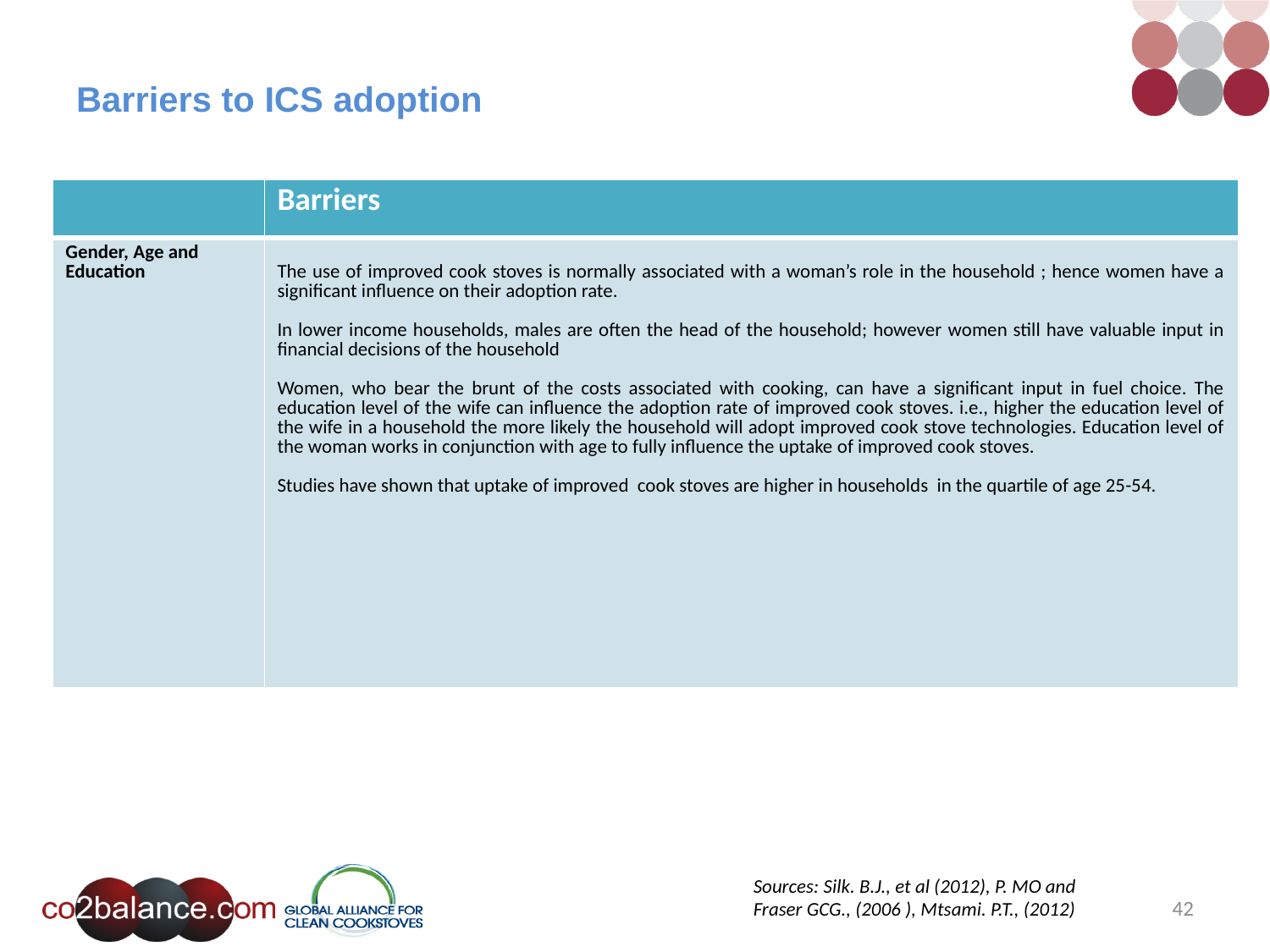

# Barriers to ICS adoption
|  | Barriers |
| --- | --- |
| Gender, Age and Education | The use of improved cook stoves is normally associated with a woman’s role in the household ; hence women have a significant influence on their adoption rate. In lower income households, males are often the head of the household; however women still have valuable input in financial decisions of the household Women, who bear the brunt of the costs associated with cooking, can have a significant input in fuel choice. The education level of the wife can influence the adoption rate of improved cook stoves. i.e., higher the education level of the wife in a household the more likely the household will adopt improved cook stove technologies. Education level of the woman works in conjunction with age to fully influence the uptake of improved cook stoves. Studies have shown that uptake of improved cook stoves are higher in households in the quartile of age 25-54. |
Sources: Silk. B.J., et al (2012), P. MO and Fraser GCG., (2006 ), Mtsami. P.T., (2012)
42